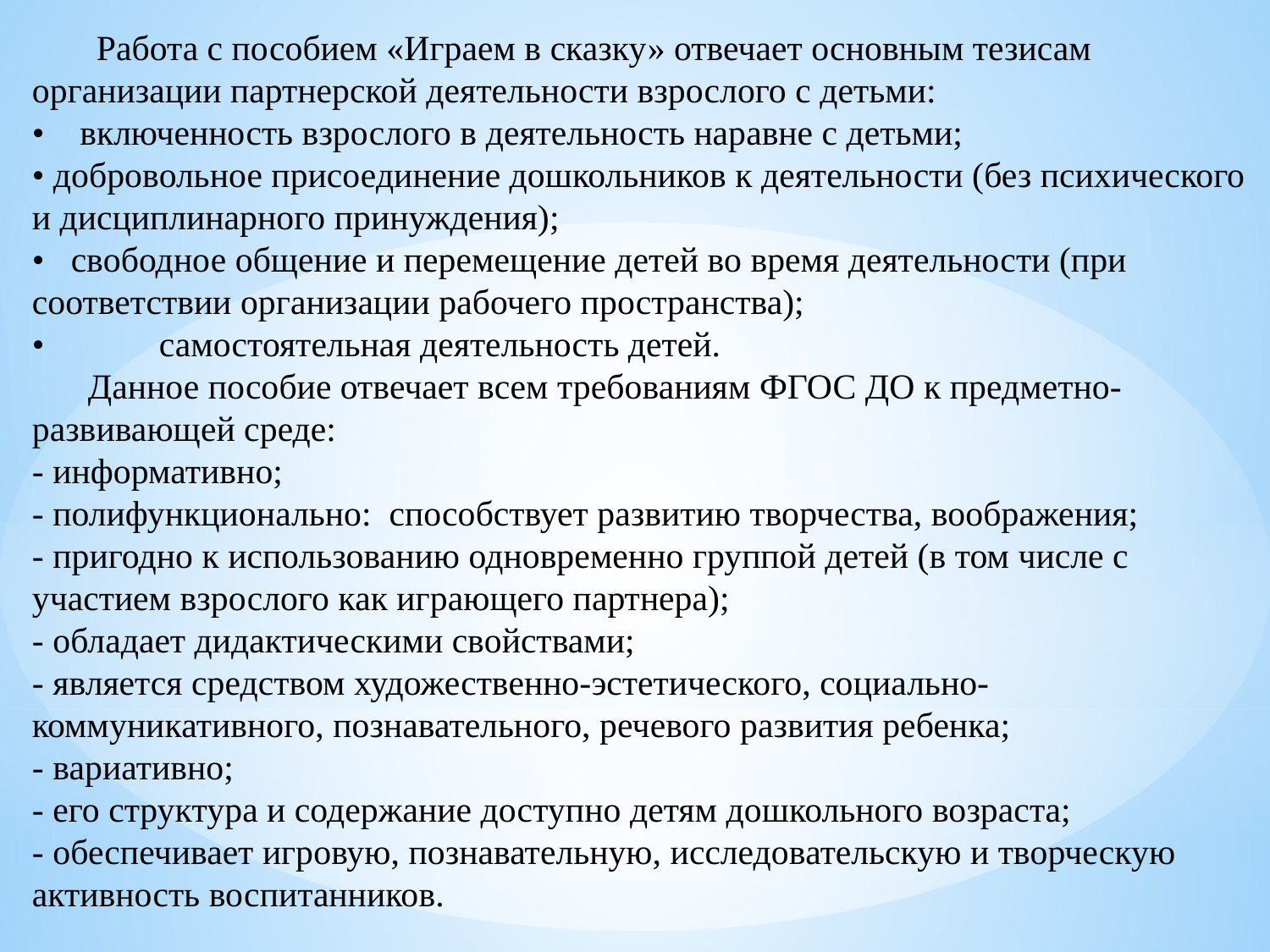

# Работа с пособием «Играем в сказку» отвечает основным тезисам организации партнерской деятельности взрослого с детьми: •    включенность взрослого в деятельность наравне с детьми; • добровольное присоединение дошкольников к деятельности (без психического и дисциплинарного принуждения); •   свободное общение и перемещение детей во время деятельности (при соответствии организации рабочего пространства); •	самостоятельная деятельность детей. Данное пособие отвечает всем требованиям ФГОС ДО к предметно-развивающей среде: - информативно; - полифункционально:  способствует развитию творчества, воображения; - пригодно к использованию одновременно группой детей (в том числе с участием взрослого как играющего партнера); - обладает дидактическими свойствами; - является средством художественно-эстетического, социально-коммуникативного, познавательного, речевого развития ребенка; - вариативно; - его структура и содержание доступно детям дошкольного возраста; - обеспечивает игровую, познавательную, исследовательскую и творческую активность воспитанников.